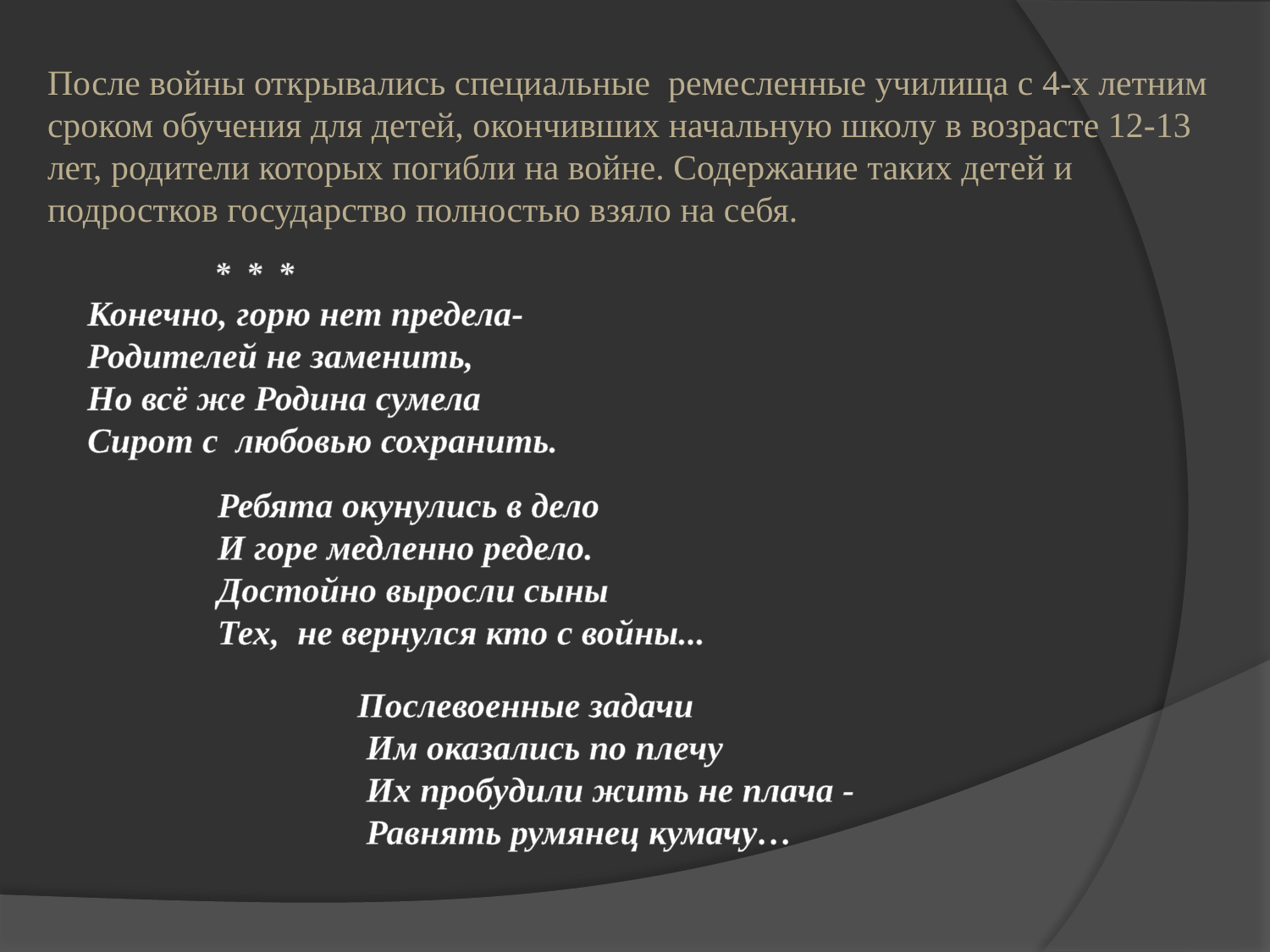

После войны открывались специальные  ремесленные училища с 4-х летним сроком обучения для детей, окончивших начальную школу в возрасте 12-13 лет, родители которых погибли на войне. Содержание таких детей и подростков государство полностью взяло на себя.
	*  *  *
Конечно, горю нет предела-
Родителей не заменить,
Но всё же Родина сумела
Сирот с  любовью сохранить.
Ребята окунулись в дело
И горе медленно редело.
Достойно выросли сыны
Тех,  не вернулся кто с войны...
Послевоенные задачи
 Им оказались по плечу
 Их пробудили жить не плача -
 Равнять румянец кумачу…